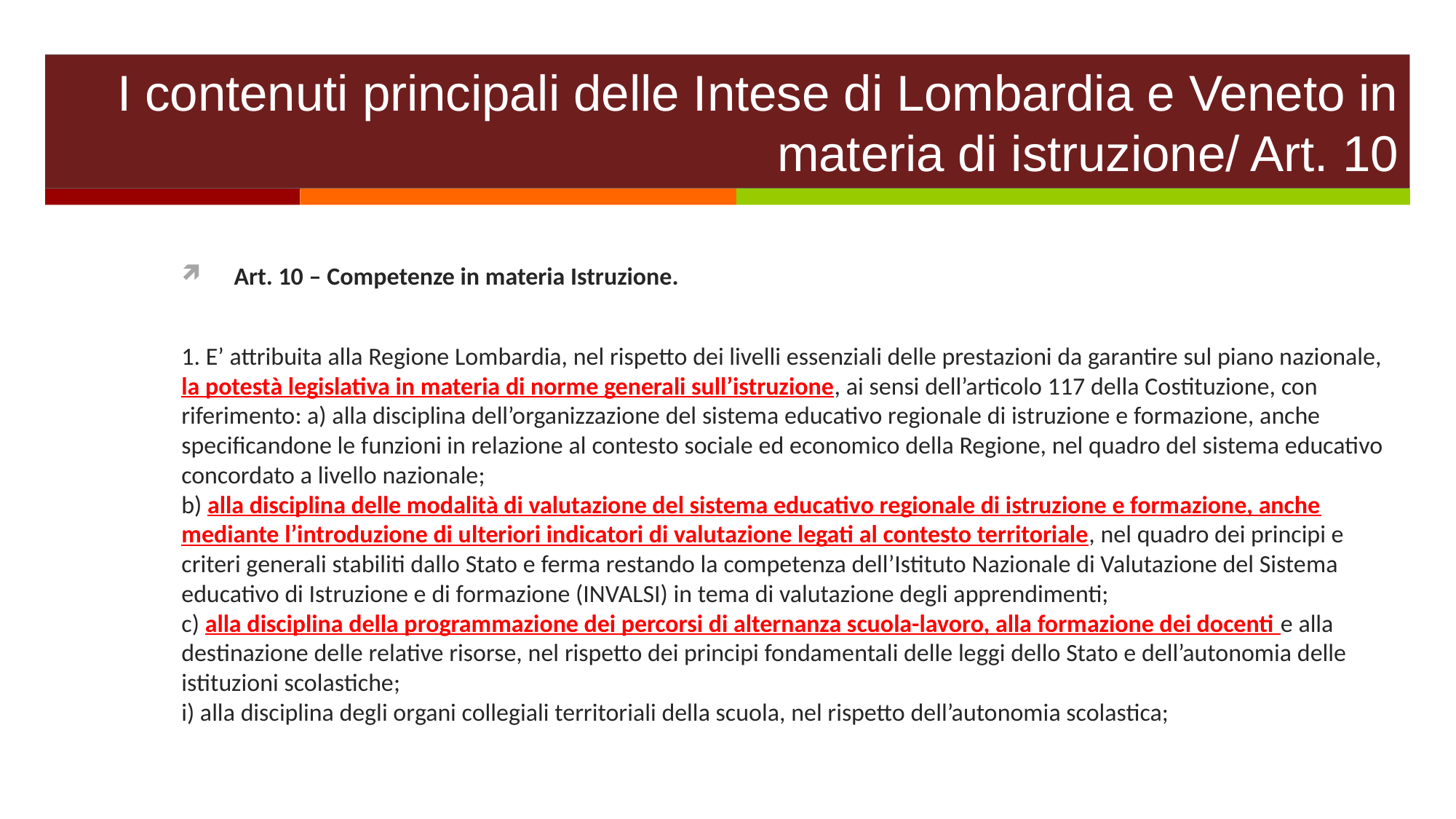

# I contenuti principali delle Intese di Lombardia e Veneto in materia di istruzione/ Art. 10
Art. 10 – Competenze in materia Istruzione.
1. E’ attribuita alla Regione Lombardia, nel rispetto dei livelli essenziali delle prestazioni da garantire sul piano nazionale, la potestà legislativa in materia di norme generali sull’istruzione, ai sensi dell’articolo 117 della Costituzione, con riferimento: a) alla disciplina dell’organizzazione del sistema educativo regionale di istruzione e formazione, anche specificandone le funzioni in relazione al contesto sociale ed economico della Regione, nel quadro del sistema educativo concordato a livello nazionale;
b) alla disciplina delle modalità di valutazione del sistema educativo regionale di istruzione e formazione, anche mediante l’introduzione di ulteriori indicatori di valutazione legati al contesto territoriale, nel quadro dei principi e criteri generali stabiliti dallo Stato e ferma restando la competenza dell’Istituto Nazionale di Valutazione del Sistema educativo di Istruzione e di formazione (INVALSI) in tema di valutazione degli apprendimenti;
c) alla disciplina della programmazione dei percorsi di alternanza scuola-lavoro, alla formazione dei docenti e alla destinazione delle relative risorse, nel rispetto dei principi fondamentali delle leggi dello Stato e dell’autonomia delle istituzioni scolastiche;
i) alla disciplina degli organi collegiali territoriali della scuola, nel rispetto dell’autonomia scolastica;